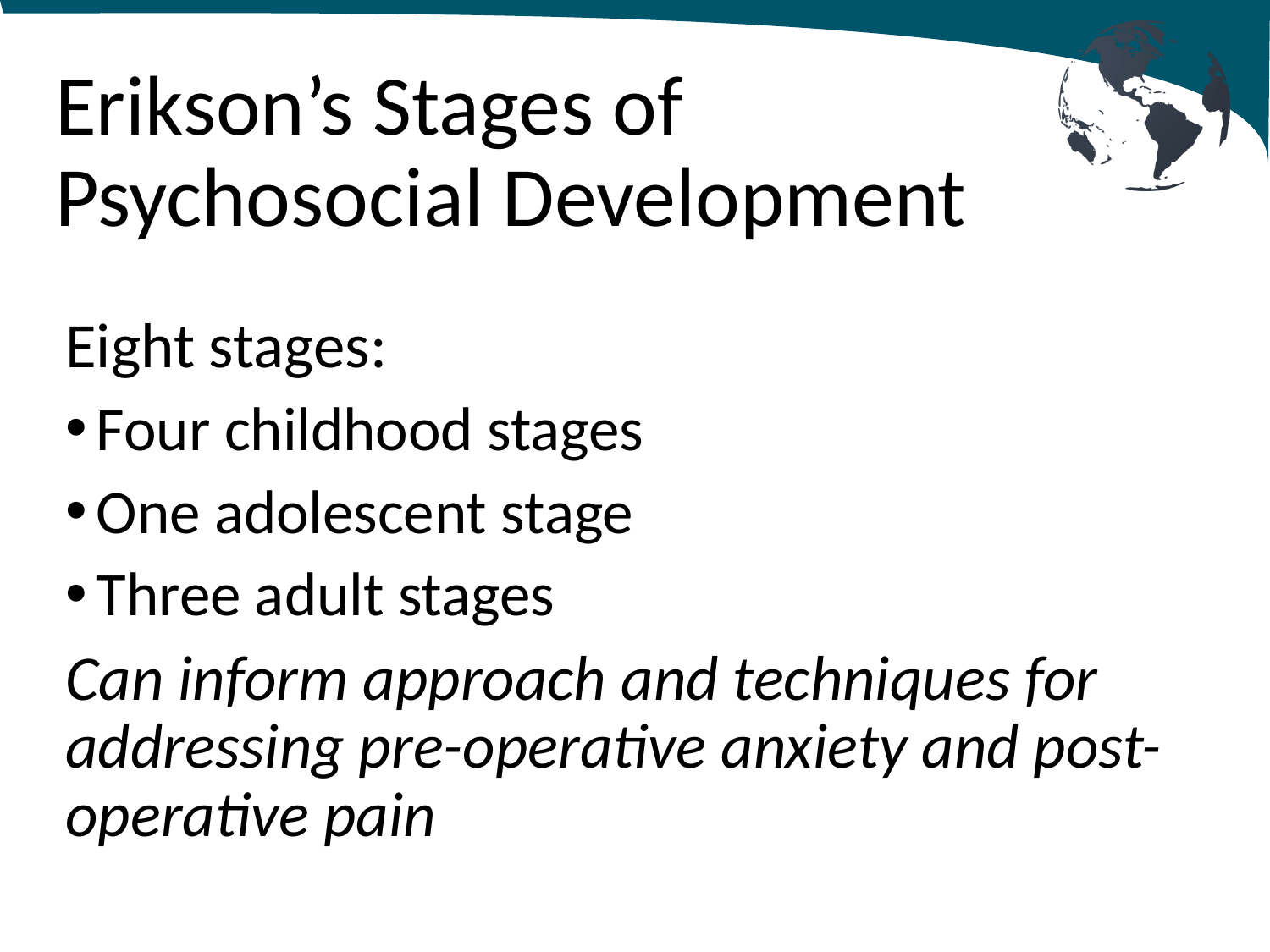

# Erikson’s Stages of Psychosocial Development
Eight stages:
Four childhood stages
One adolescent stage
Three adult stages
Can inform approach and techniques for addressing pre-operative anxiety and post-operative pain